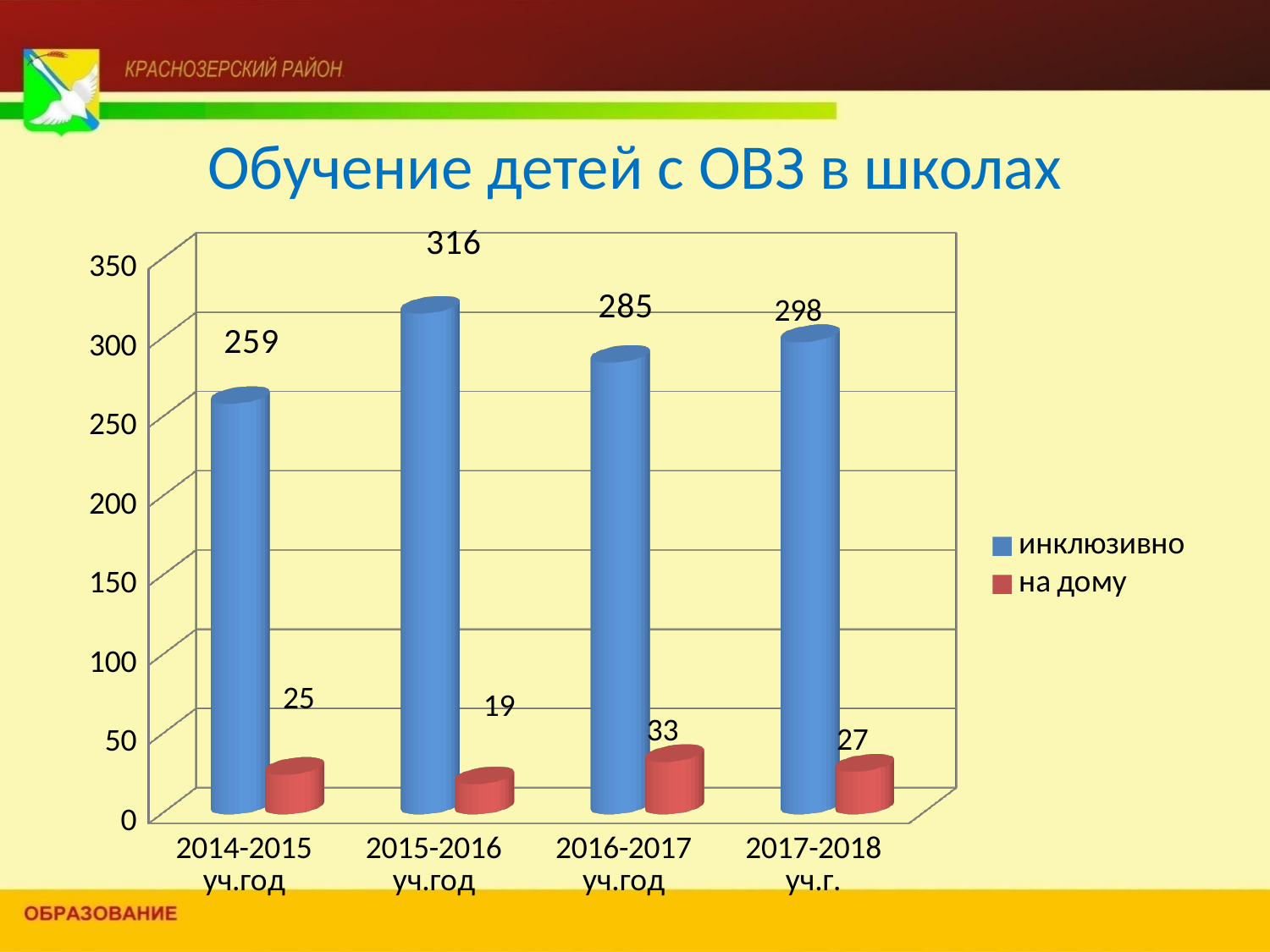

# Обучение детей с ОВЗ в школах

[unsupported chart]